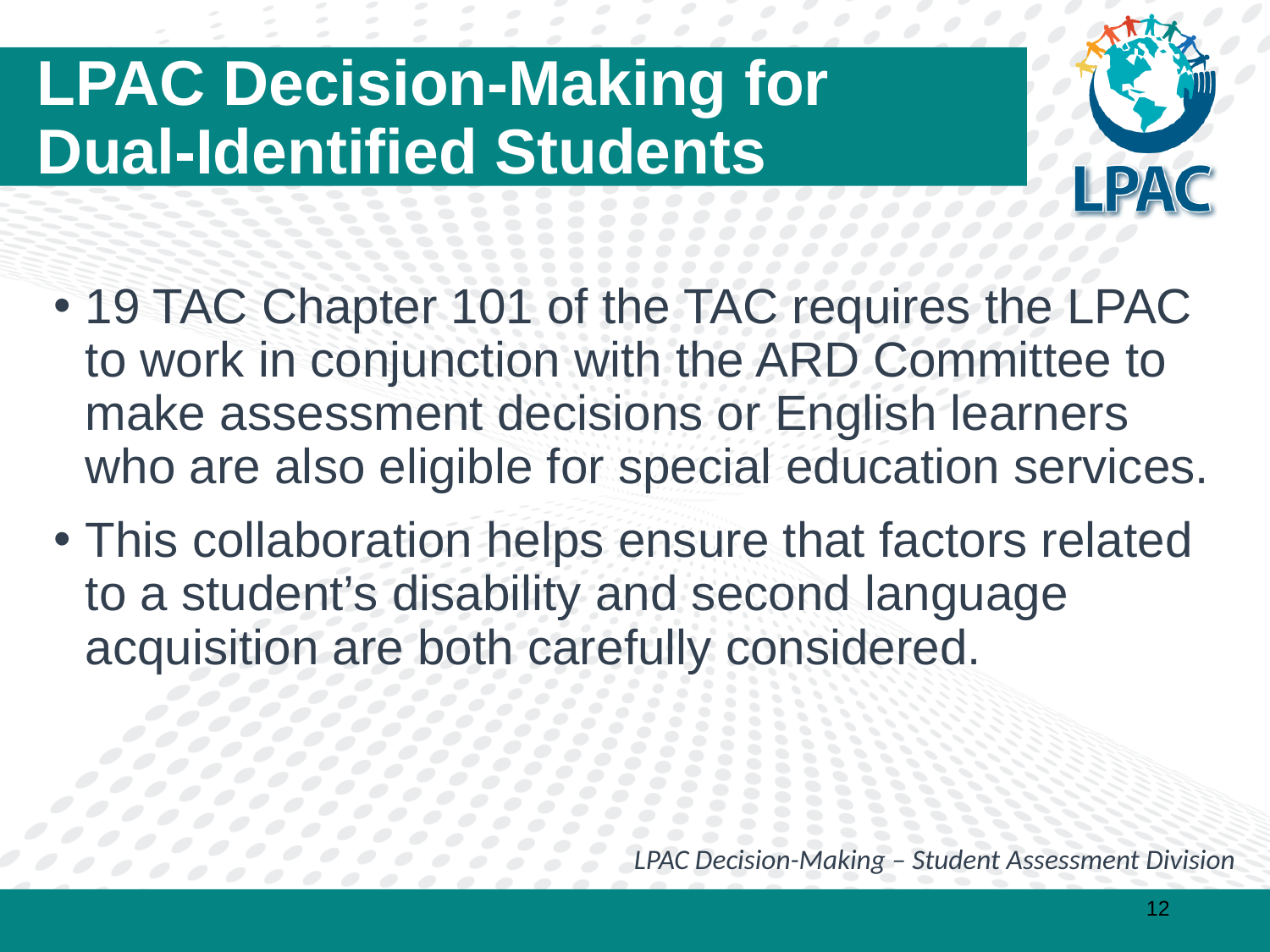

# LPAC Decision-Making for Dual-Identified Students
19 TAC Chapter 101 of the TAC requires the LPAC to work in conjunction with the ARD Committee to make assessment decisions or English learners who are also eligible for special education services.
This collaboration helps ensure that factors related to a student’s disability and second language acquisition are both carefully considered.
LPAC Decision-Making – Student Assessment Division
12